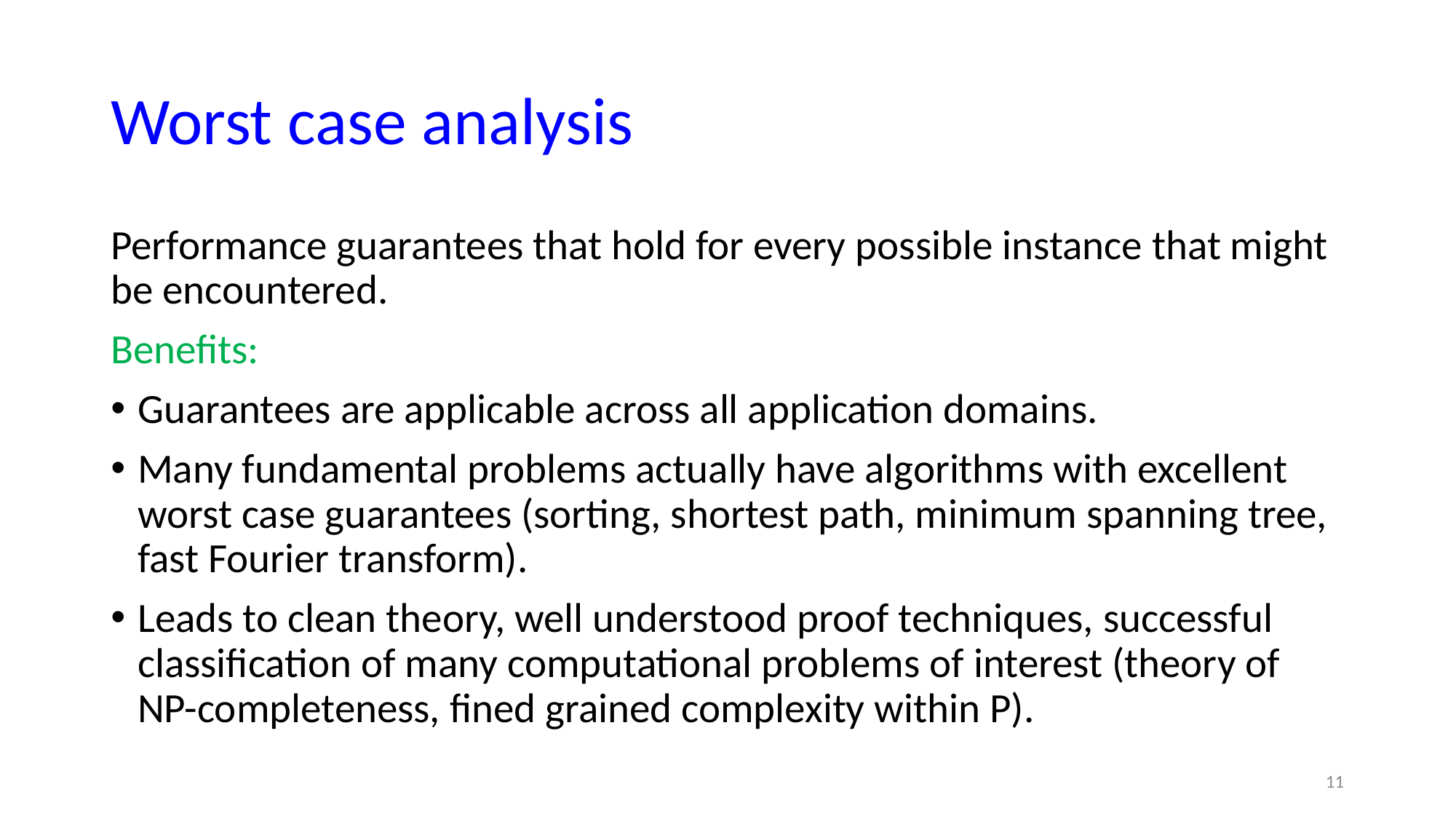

# Worst case analysis
Performance guarantees that hold for every possible instance that might be encountered.
Benefits:
Guarantees are applicable across all application domains.
Many fundamental problems actually have algorithms with excellent worst case guarantees (sorting, shortest path, minimum spanning tree, fast Fourier transform).
Leads to clean theory, well understood proof techniques, successful classification of many computational problems of interest (theory of NP-completeness, fined grained complexity within P).
11